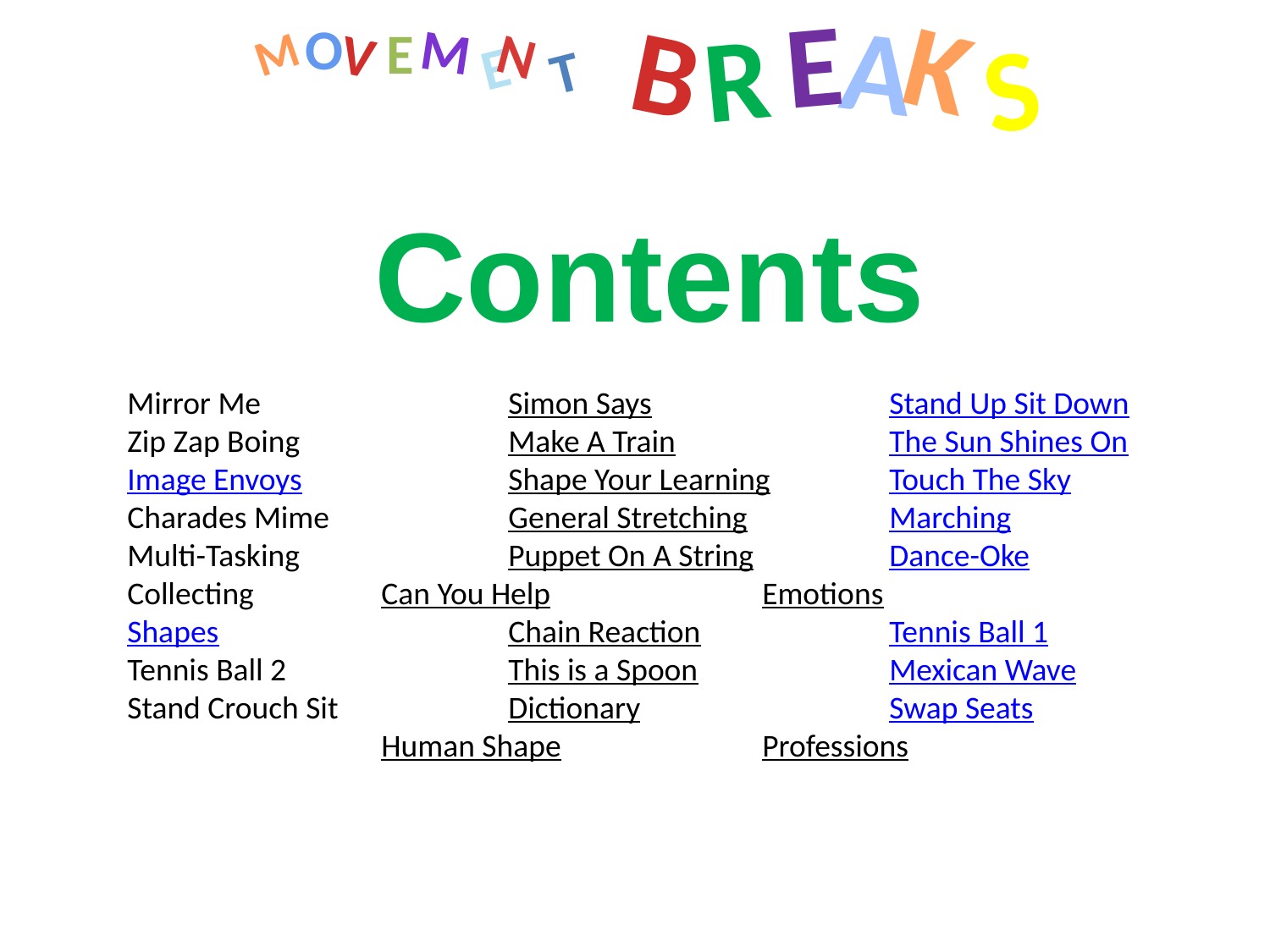

E
K
A
B
R
S
O
M
E
V
N
M
E
T
Contents
Mirror Me		Simon Says		Stand Up Sit Down
Zip Zap Boing		Make A Train		The Sun Shines On
Image Envoys		Shape Your Learning	Touch The Sky
Charades Mime		General Stretching		Marching
Multi-Tasking		Puppet On A String		Dance-Oke
Collecting		Can You Help		Emotions
Shapes			Chain Reaction		Tennis Ball 1
Tennis Ball 2		This is a Spoon		Mexican Wave
Stand Crouch Sit		Dictionary		Swap Seats
		Human Shape		Professions